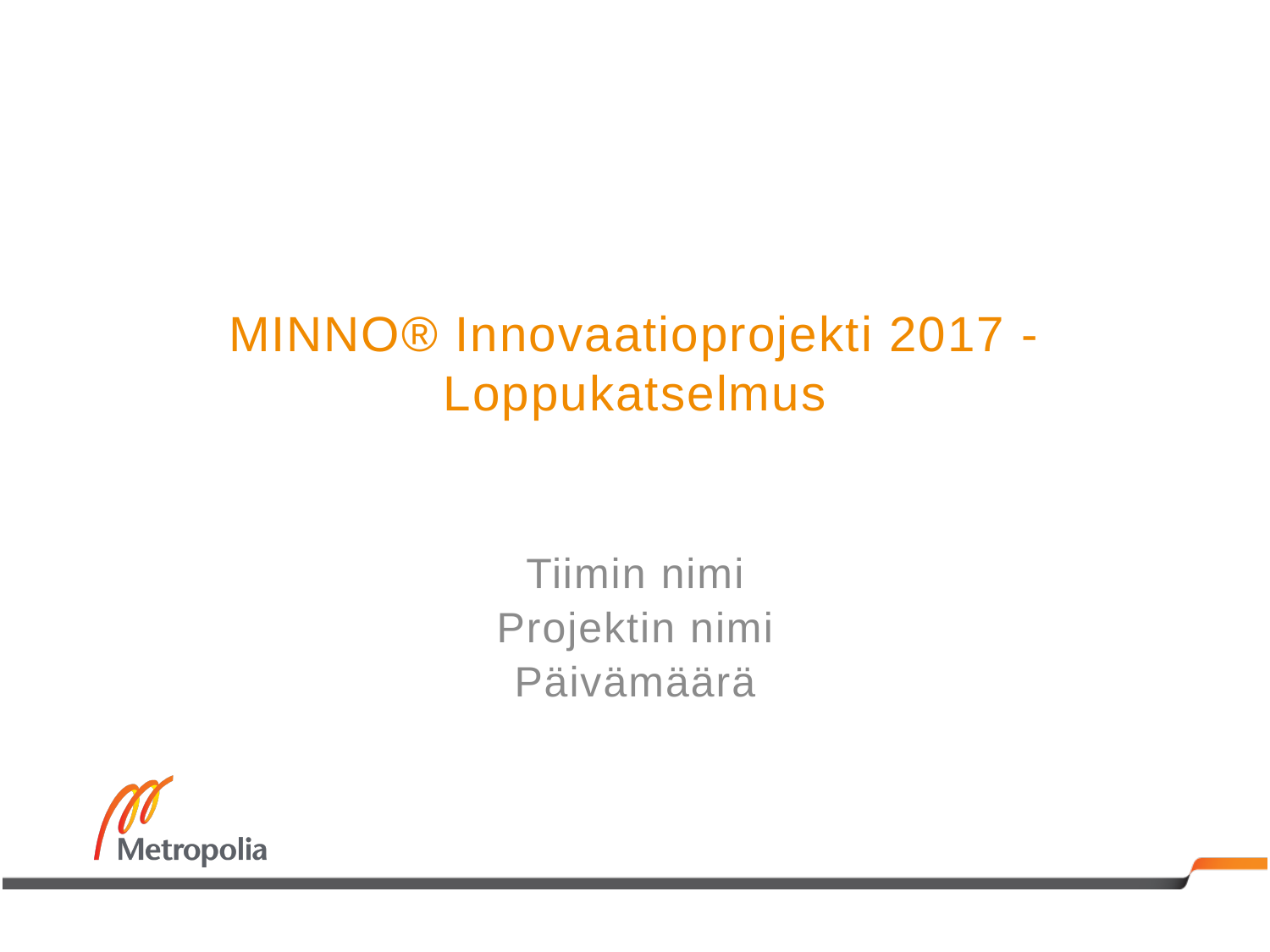

# MINNO® Innovaatioprojekti 2017 - Loppukatselmus
Tiimin nimi
Projektin nimi
Päivämäärä